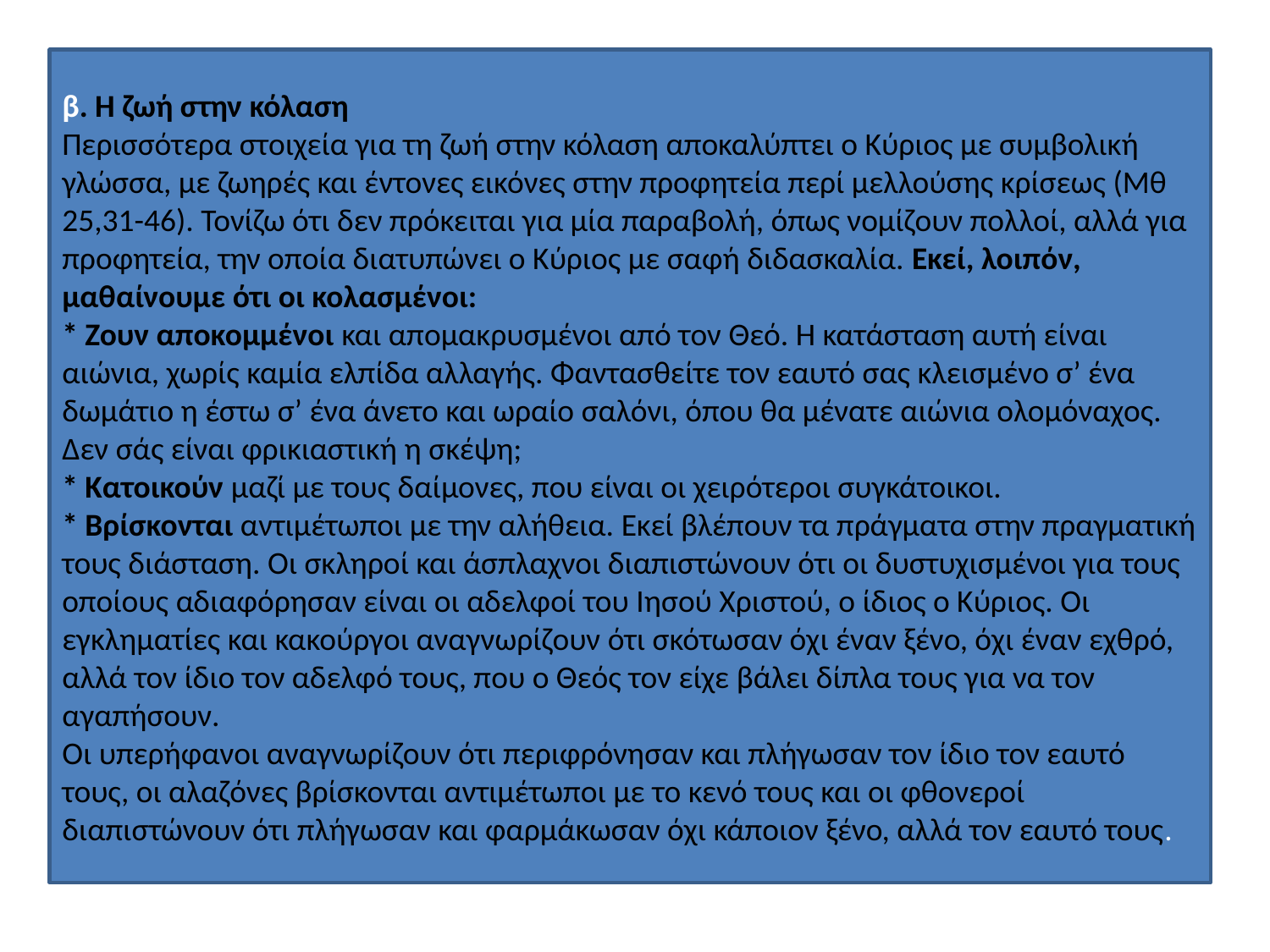

β. Η ζωή στην κόλαση
Περισσότερα στοιχεία για τη ζωή στην κόλαση αποκαλύπτει ο Κύριος με συμβολική γλώσσα, με ζωηρές και έντονες εικόνες στην προφητεία περί μελλούσης κρίσεως (Μθ 25,31-46). Τονίζω ότι δεν πρόκειται για μία παραβολή, όπως νομίζουν πολλοί, αλλά για προφητεία, την οποία διατυπώνει ο Κύριος με σαφή διδασκαλία. Εκεί, λοιπόν, μαθαίνουμε ότι οι κολασμένοι:
* Ζουν αποκομμένοι και απομακρυσμένοι από τον Θεό. Η κατάσταση αυτή είναι αιώνια, χωρίς καμία ελπίδα αλλαγής. Φαντασθείτε τον εαυτό σας κλεισμένο σ’ ένα δωμάτιο η έστω σ’ ένα άνετο και ωραίο σαλόνι, όπου θα μένατε αιώνια ολομόναχος. Δεν σάς είναι φρικιαστική η σκέψη;
* Κατοικούν μαζί με τους δαίμονες, που είναι οι χειρότεροι συγκάτοικοι.
* Βρίσκονται αντιμέτωποι με την αλήθεια. Εκεί βλέπουν τα πράγματα στην πραγματική τους διάσταση. Οι σκληροί και άσπλαχνοι διαπιστώνουν ότι οι δυστυχισμένοι για τους οποίους αδιαφόρησαν είναι οι αδελφοί του Ιησού Χριστού, ο ίδιος ο Κύριος. Οι εγκληματίες και κακούργοι αναγνωρίζουν ότι σκότωσαν όχι έναν ξένο, όχι έναν εχθρό, αλλά τον ίδιο τον αδελφό τους, που ο Θεός τον είχε βάλει δίπλα τους για να τον αγαπήσουν.
Οι υπερήφανοι αναγνωρίζουν ότι περιφρόνησαν και πλήγωσαν τον ίδιο τον εαυτό τους, οι αλαζόνες βρίσκονται αντιμέτωποι με το κενό τους και οι φθονεροί διαπιστώνουν ότι πλήγωσαν και φαρμάκωσαν όχι κάποιον ξένο, αλλά τον εαυτό τους.